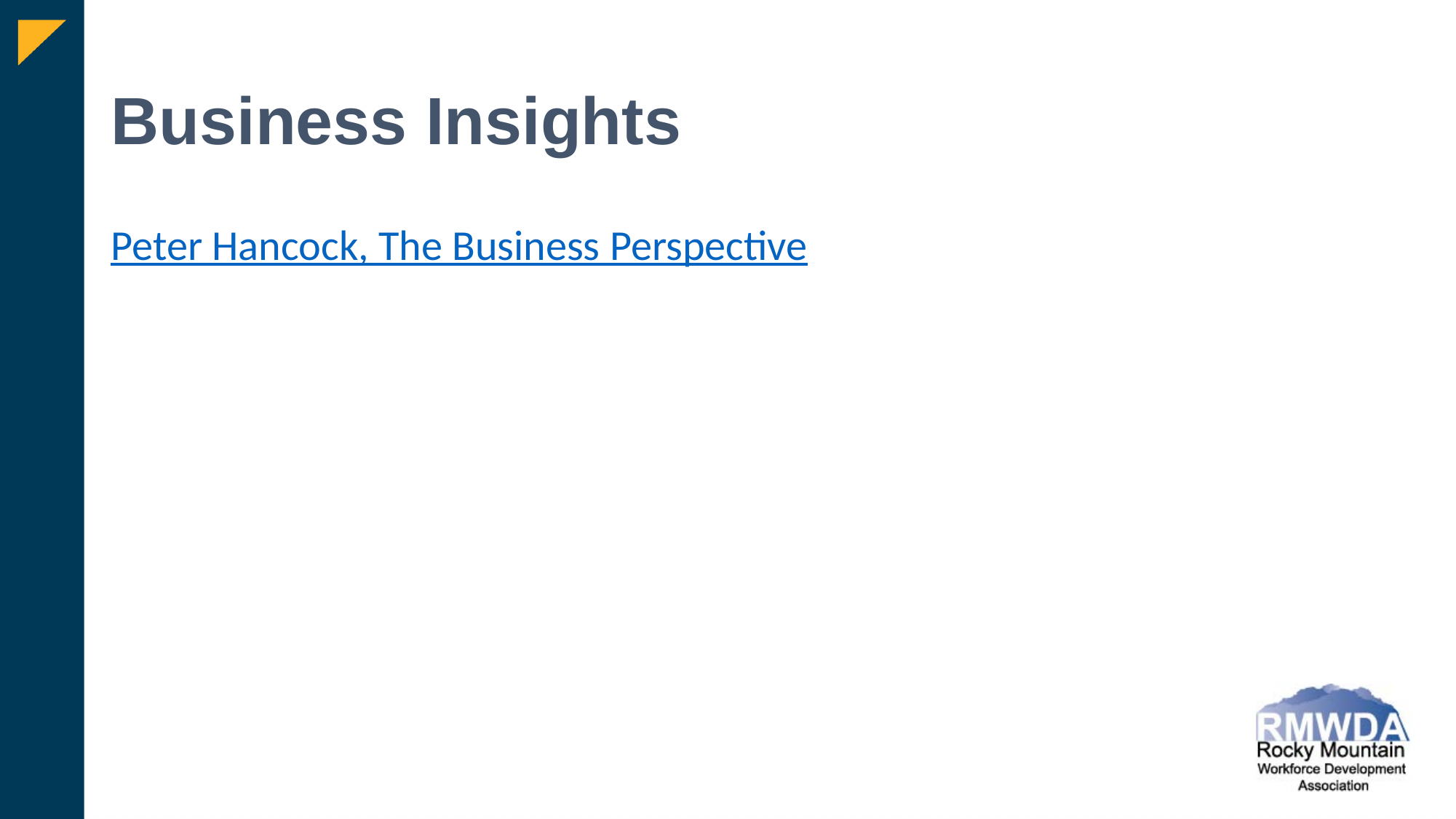

# Business Insights
Peter Hancock, The Business Perspective